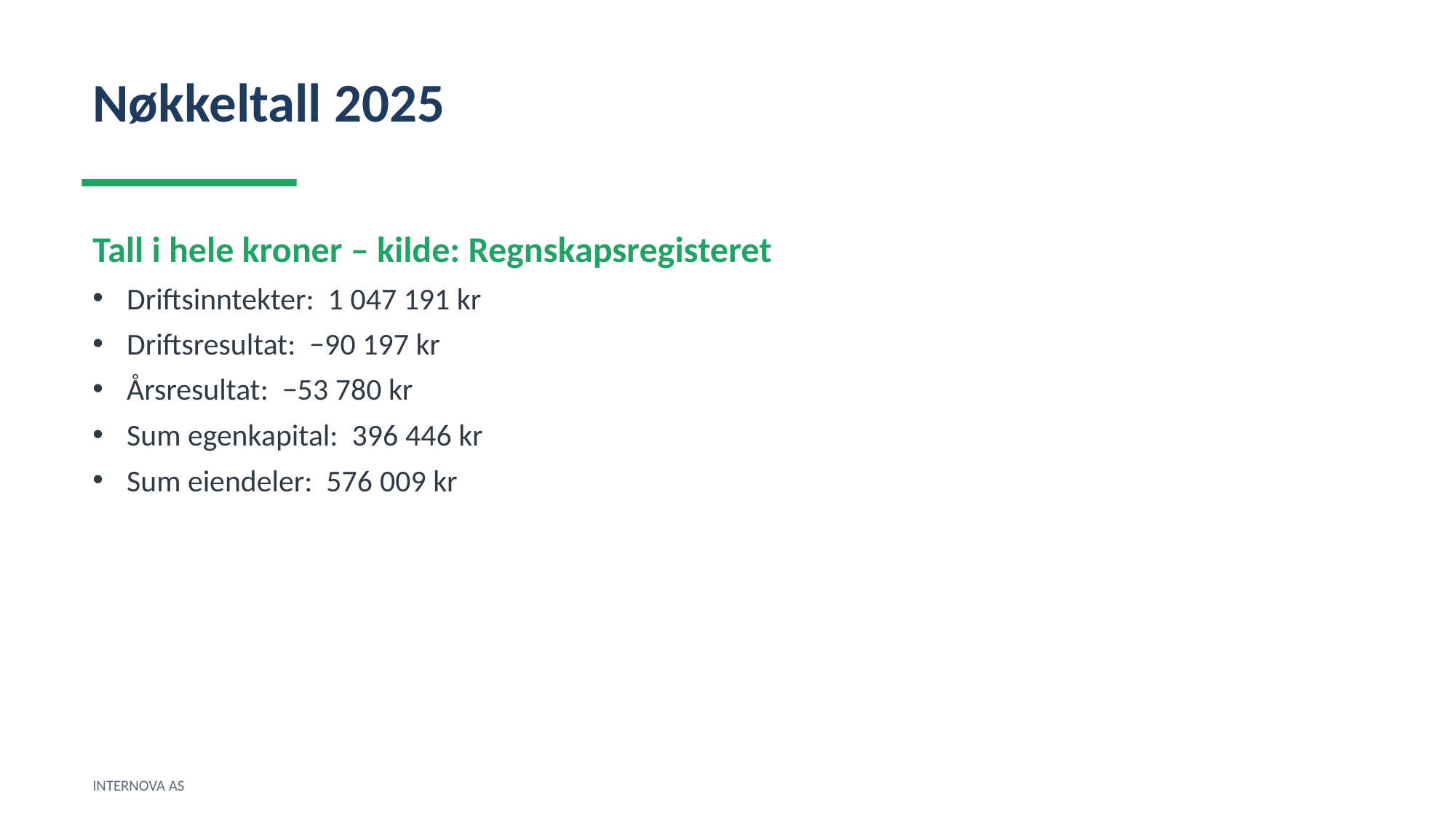

Nøkkeltall 2025

Tall i hele kroner – kilde: Regnskapsregisteret
Driftsinntekter:  1 047 191 kr
Driftsresultat:  −90 197 kr
Årsresultat:  −53 780 kr
Sum egenkapital:  396 446 kr
Sum eiendeler:  576 009 kr
INTERNOVA AS